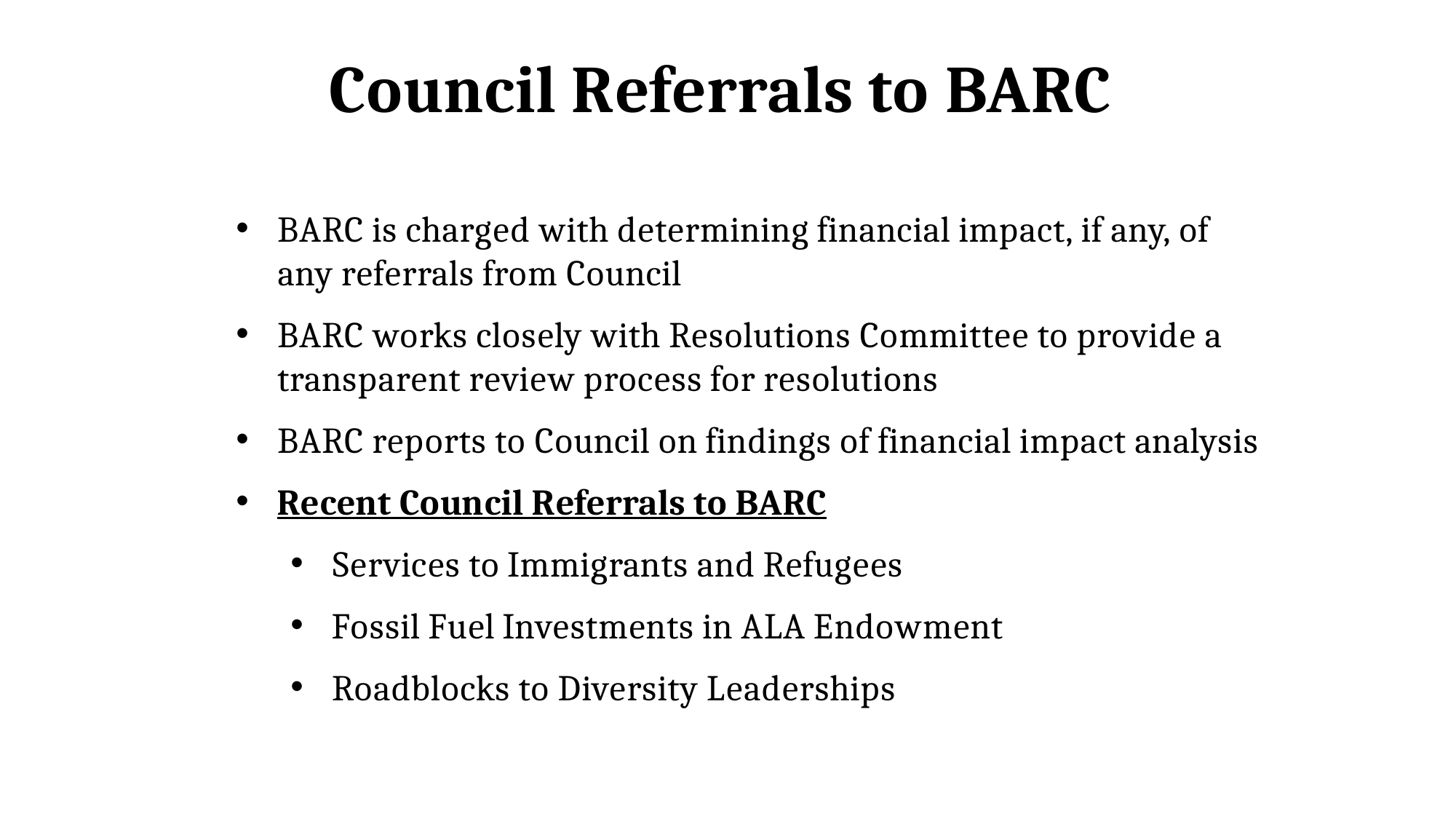

# Council Referrals to BARC
BARC is charged with determining financial impact, if any, of any referrals from Council
BARC works closely with Resolutions Committee to provide a transparent review process for resolutions
BARC reports to Council on findings of financial impact analysis
Recent Council Referrals to BARC
Services to Immigrants and Refugees
Fossil Fuel Investments in ALA Endowment
Roadblocks to Diversity Leaderships